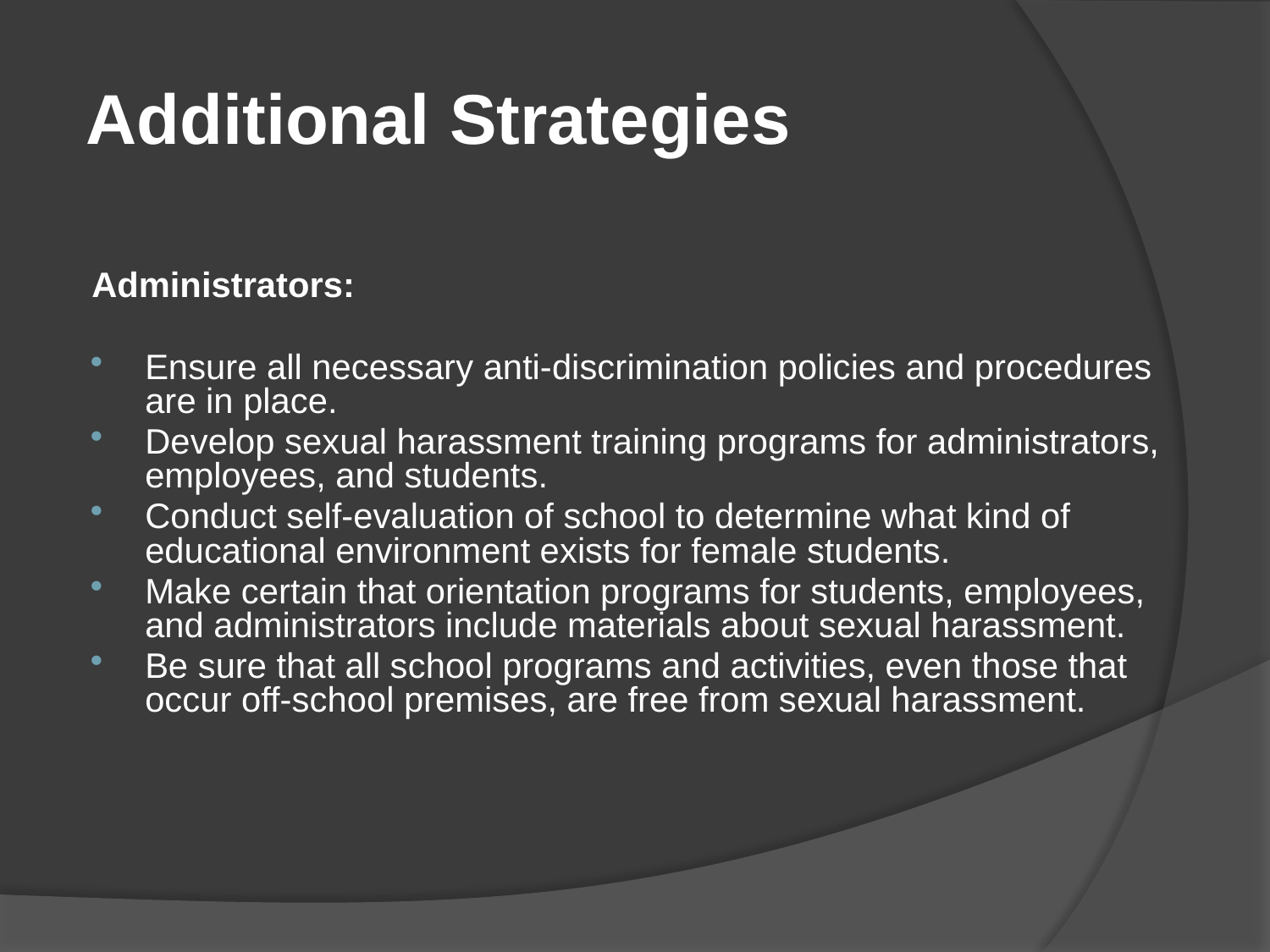

# Additional Strategies
Administrators:

Ensure all necessary anti-discrimination policies and procedures are in place.
Develop sexual harassment training programs for administrators, employees, and students.
Conduct self-evaluation of school to determine what kind of educational environment exists for female students.
Make certain that orientation programs for students, employees, and administrators include materials about sexual harassment.
Be sure that all school programs and activities, even those that occur off-school premises, are free from sexual harassment.